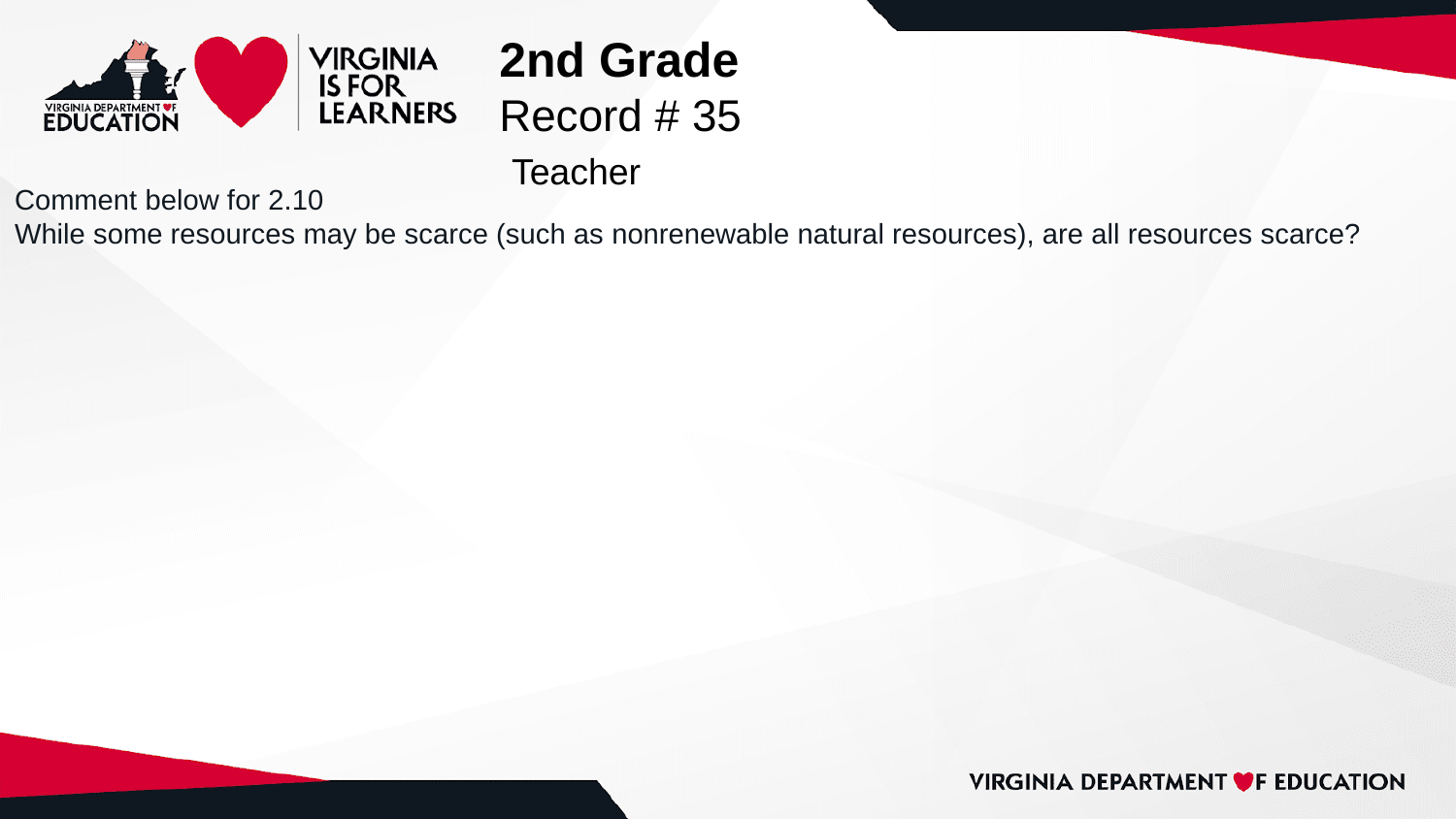

# 2nd Grade
Record # 35
 Teacher
Comment below for 2.10
While some resources may be scarce (such as nonrenewable natural resources), are all resources scarce?